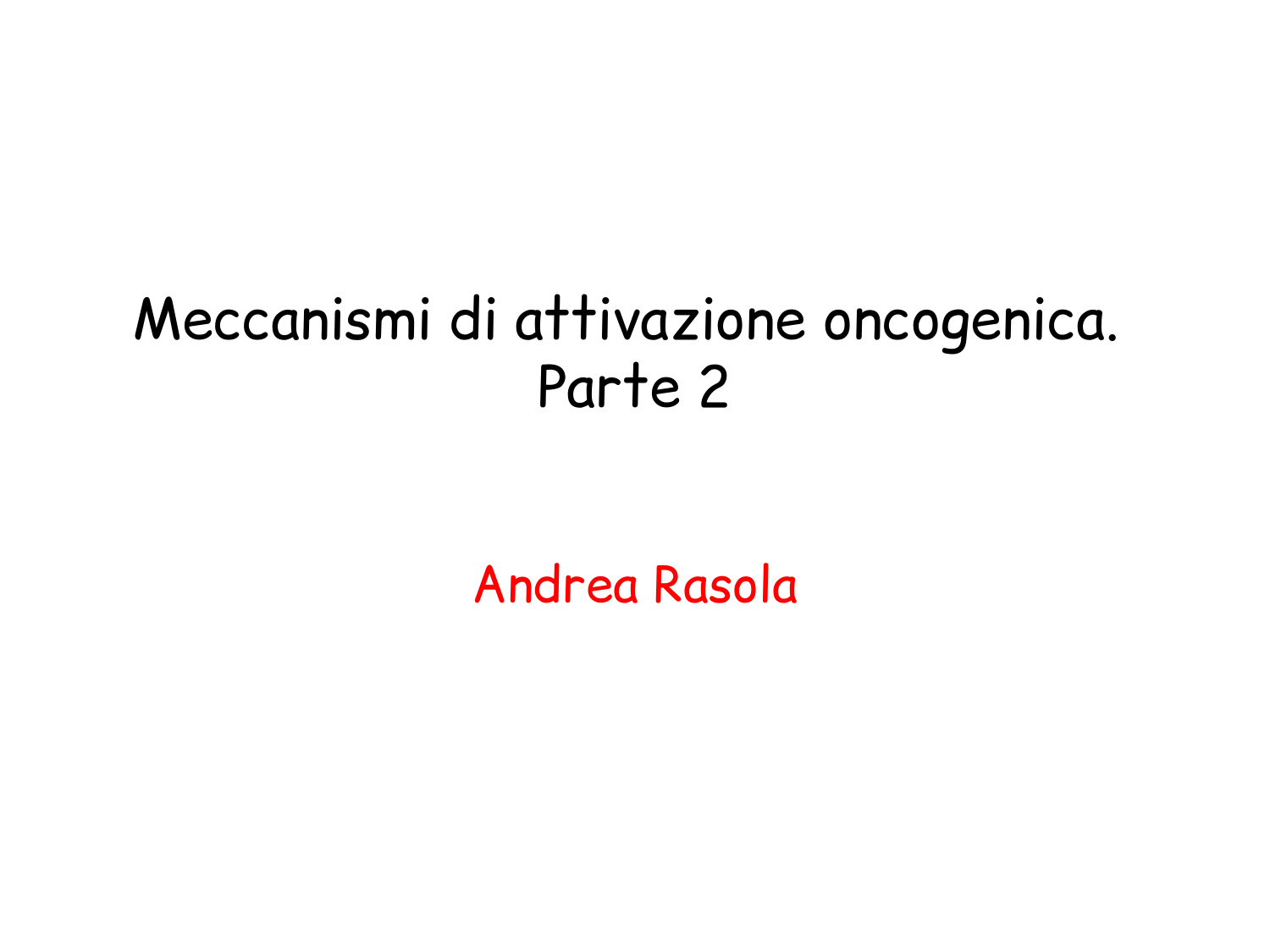

Meccanismi di attivazione oncogenica.
Parte 2

Andrea Rasola